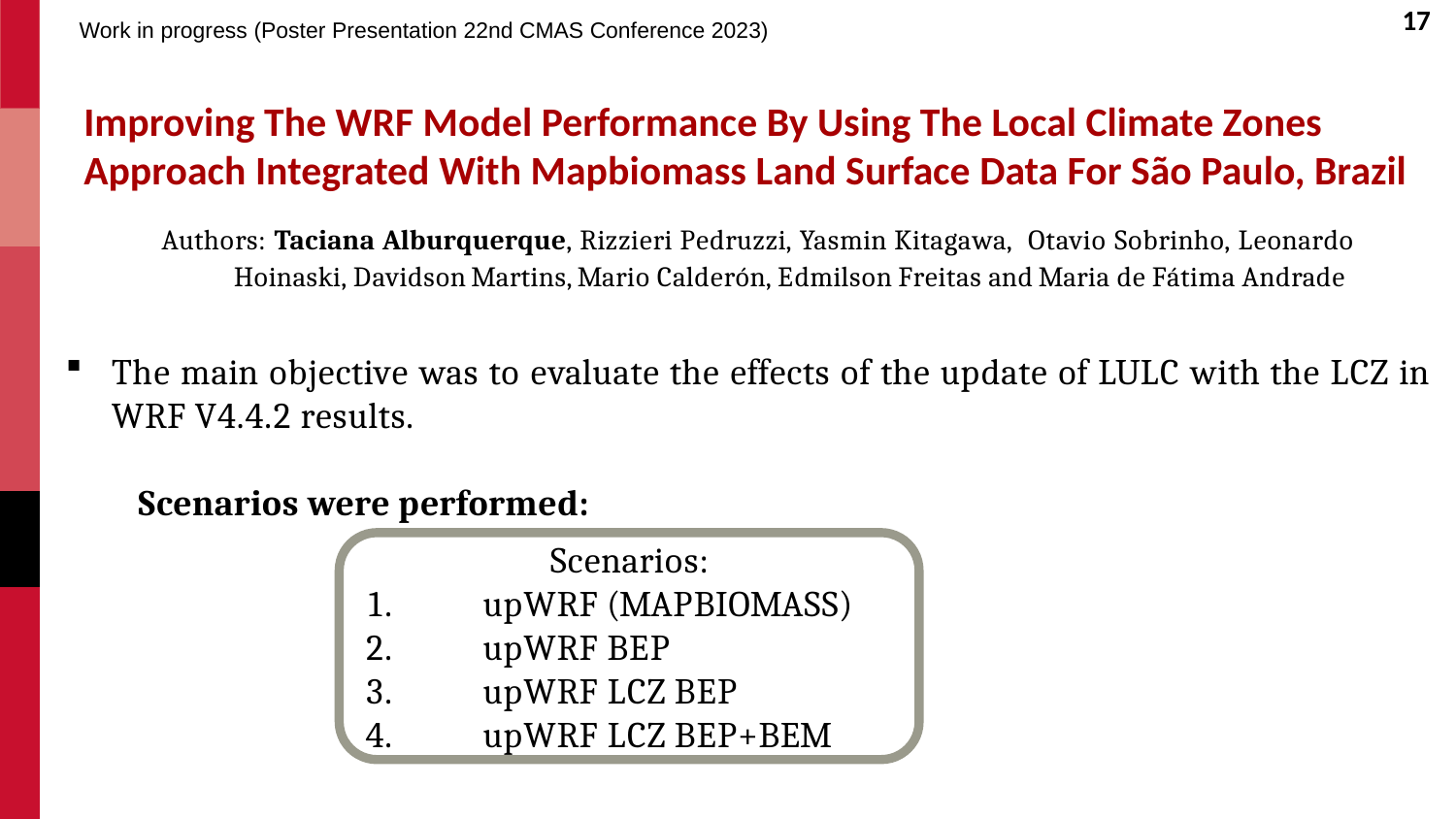

Work in progress (Poster Presentation 22nd CMAS Conference 2023)
# Improving The WRF Model Performance By Using The Local Climate Zones Approach Integrated With Mapbiomass Land Surface Data For São Paulo, Brazil
Authors: Taciana Alburquerque, Rizzieri Pedruzzi, Yasmin Kitagawa,  Otavio Sobrinho, Leonardo Hoinaski, Davidson Martins, Mario Calderón, Edmilson Freitas and Maria de Fátima Andrade
The main objective was to evaluate the effects of the update of LULC with the LCZ in WRF V4.4.2 results.

Scenarios were performed:
Scenarios:
upWRF (MAPBIOMASS)
upWRF BEP
upWRF LCZ BEP
upWRF LCZ BEP+BEM
17